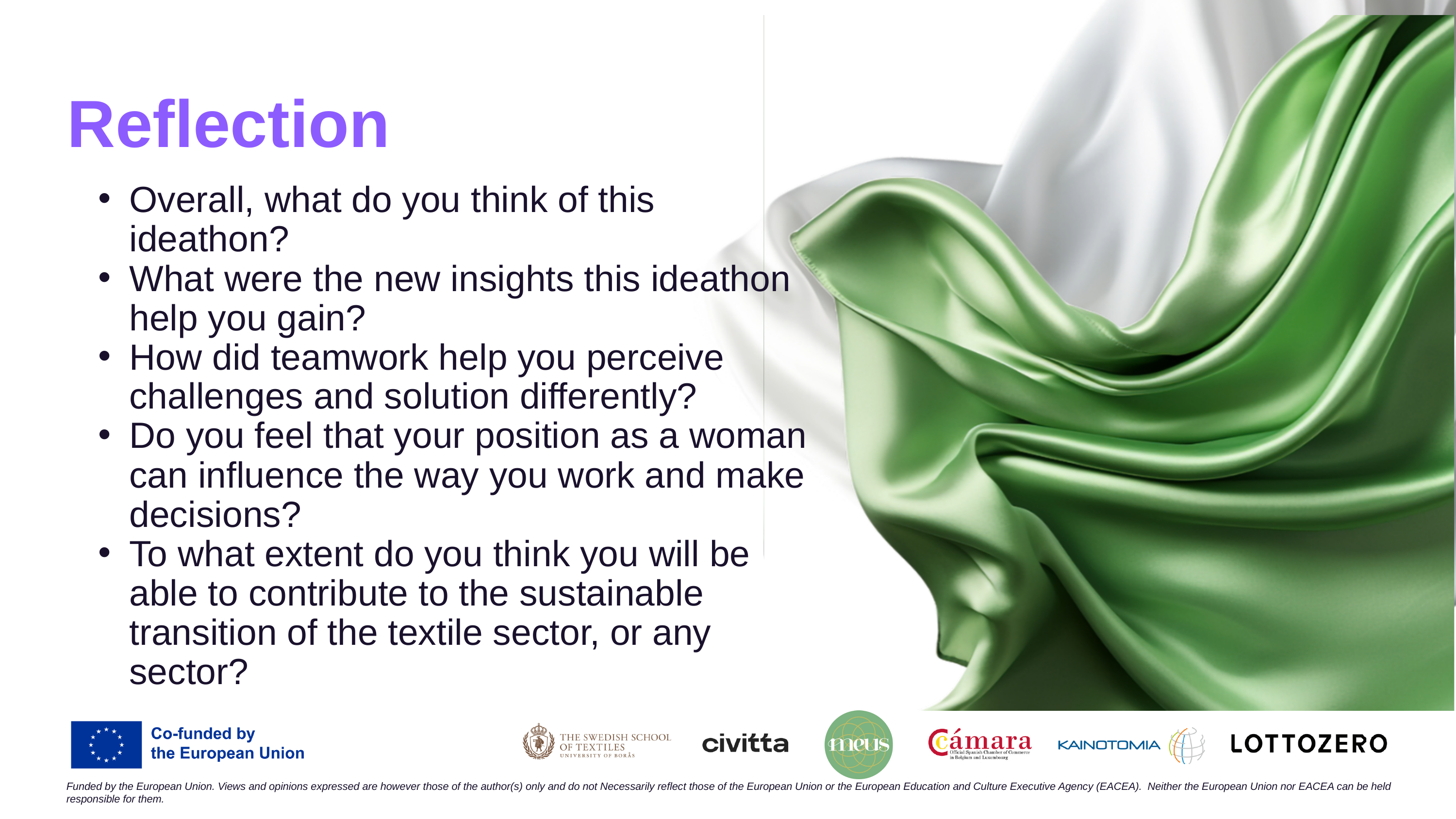

Reflection
Overall, what do you think of this ideathon?
What were the new insights this ideathon help you gain?
How did teamwork help you perceive challenges and solution differently?
Do you feel that your position as a woman can influence the way you work and make decisions?
To what extent do you think you will be able to contribute to the sustainable transition of the textile sector, or any sector?

Funded by the European Union. Views and opinions expressed are however those of the author(s) only and do not Necessarily reflect those of the European Union or the European Education and Culture Executive Agency (EACEA).  Neither the European Union nor EACEA can be held responsible for them.